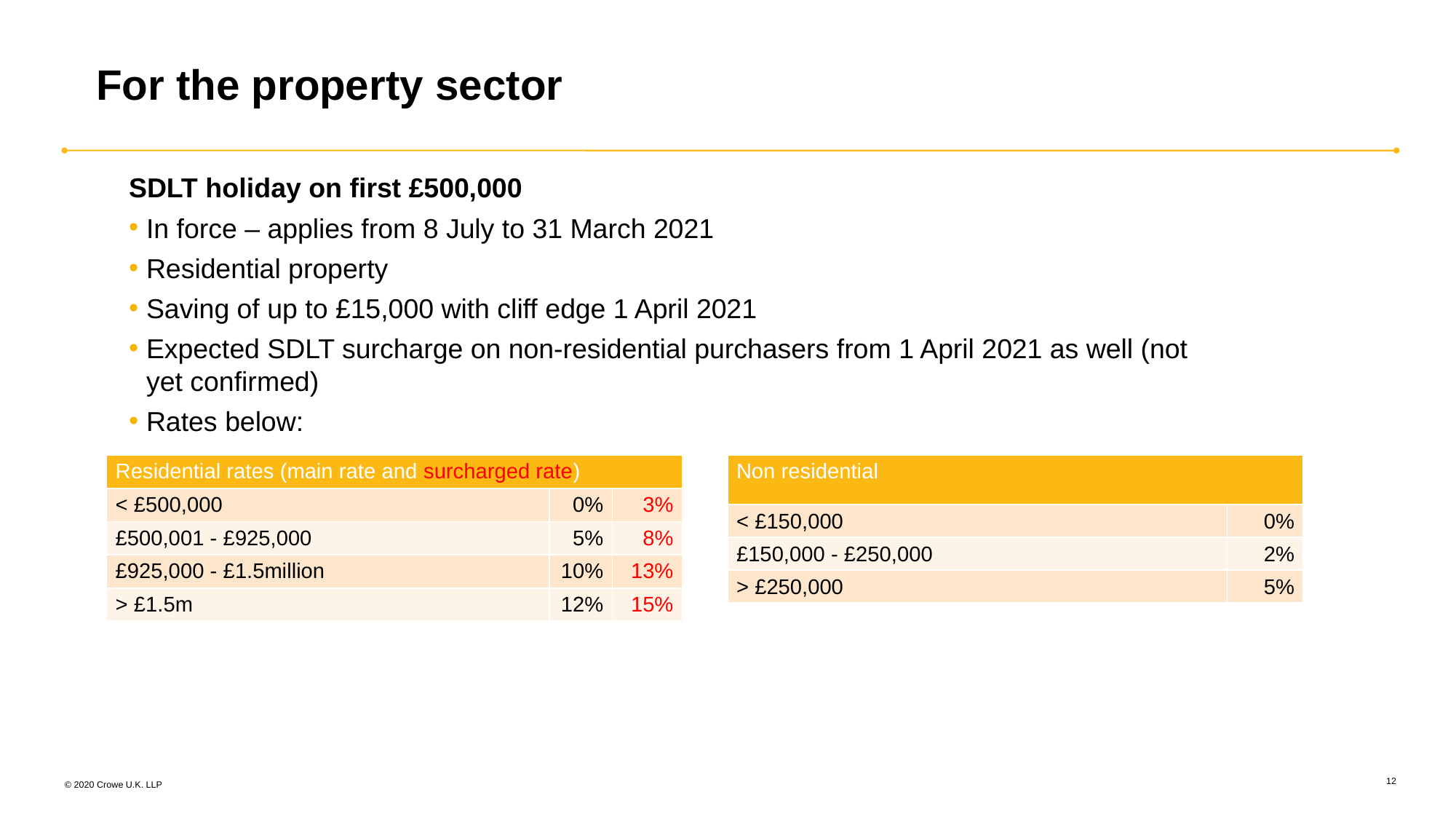

# For the property sector
SDLT holiday on first £500,000
In force – applies from 8 July to 31 March 2021
Residential property
Saving of up to £15,000 with cliff edge 1 April 2021
Expected SDLT surcharge on non-residential purchasers from 1 April 2021 as well (not yet confirmed)
Rates below:

| Residential rates (main rate and surcharged rate) |  |  |
| --- | --- | --- |
| < £500,000 | 0% | 3% |
| £500,001 - £925,000 | 5% | 8% |
| £925,000 - £1.5million | 10% | 13% |
| > £1.5m | 12% | 15% |
| Non residential |  |
| --- | --- |
| < £150,000 | 0% |
| £150,000 - £250,000 | 2% |
| > £250,000 | 5% |